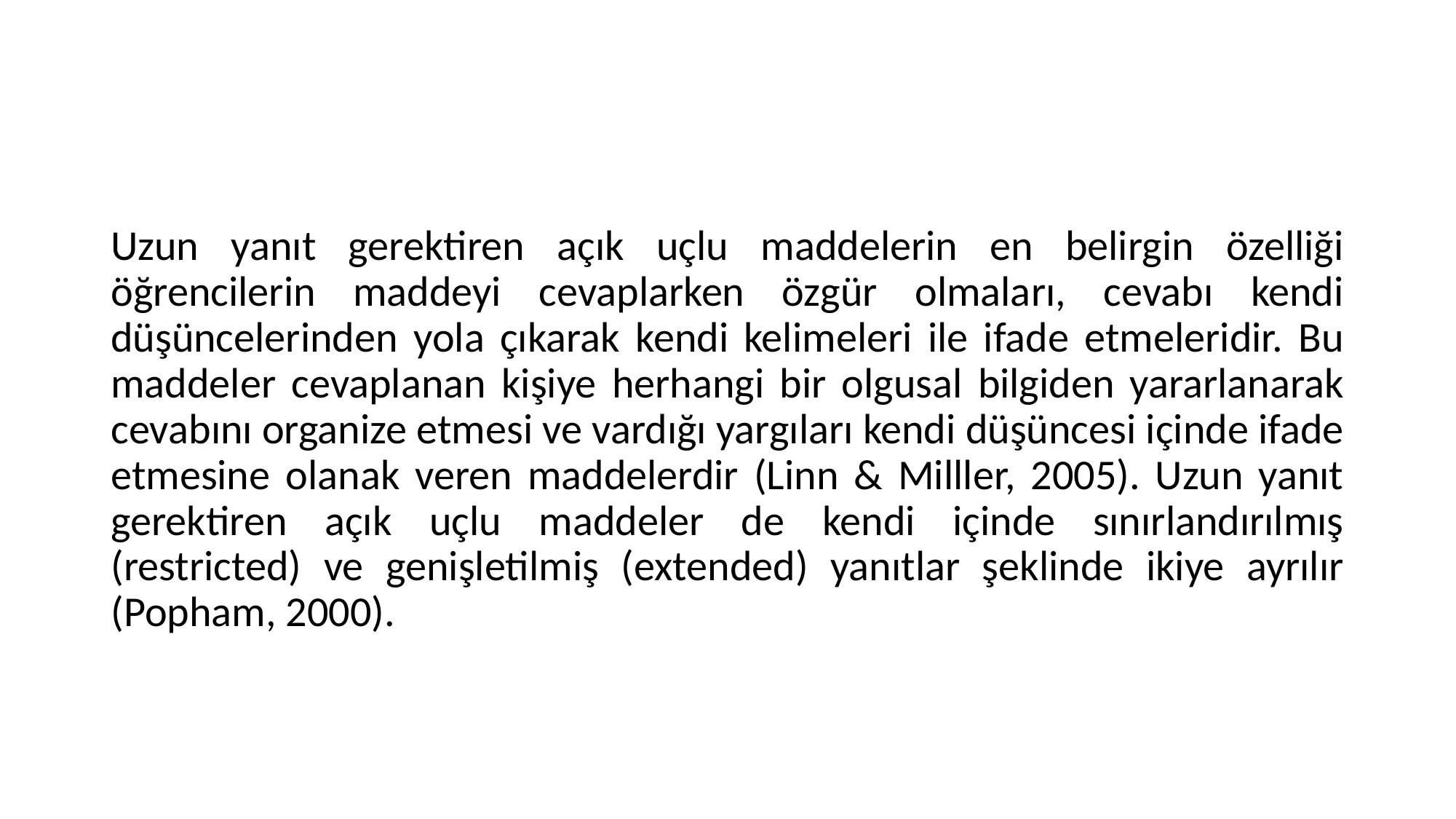

#
Uzun yanıt gerektiren açık uçlu maddelerin en belirgin özelliği öğrencilerin maddeyi cevaplarken özgür olmaları, cevabı kendi düşüncelerinden yola çıkarak kendi kelimeleri ile ifade etmeleridir. Bu maddeler cevaplanan kişiye herhangi bir olgusal bilgiden yararlanarak cevabını organize etmesi ve vardığı yargıları kendi düşüncesi içinde ifade etmesine olanak veren maddelerdir (Linn & Milller, 2005). Uzun yanıt gerektiren açık uçlu maddeler de kendi içinde sınırlandırılmış (restricted) ve genişletilmiş (extended) yanıtlar şeklinde ikiye ayrılır (Popham, 2000).